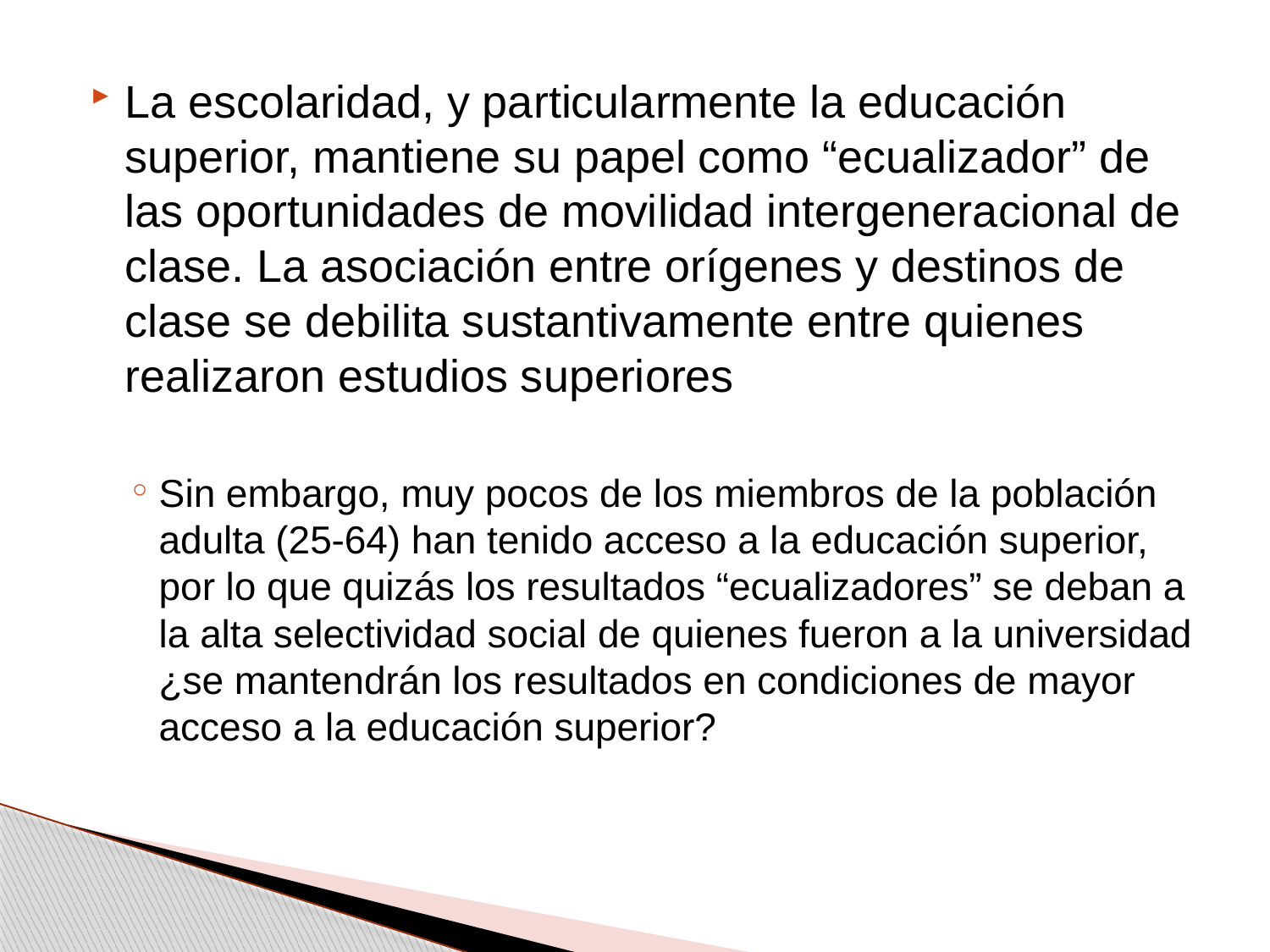

La escolaridad, y particularmente la educación superior, mantiene su papel como “ecualizador” de las oportunidades de movilidad intergeneracional de clase. La asociación entre orígenes y destinos de clase se debilita sustantivamente entre quienes realizaron estudios superiores

Sin embargo, muy pocos de los miembros de la población adulta (25-64) han tenido acceso a la educación superior, por lo que quizás los resultados “ecualizadores” se deban a la alta selectividad social de quienes fueron a la universidad ¿se mantendrán los resultados en condiciones de mayor acceso a la educación superior?